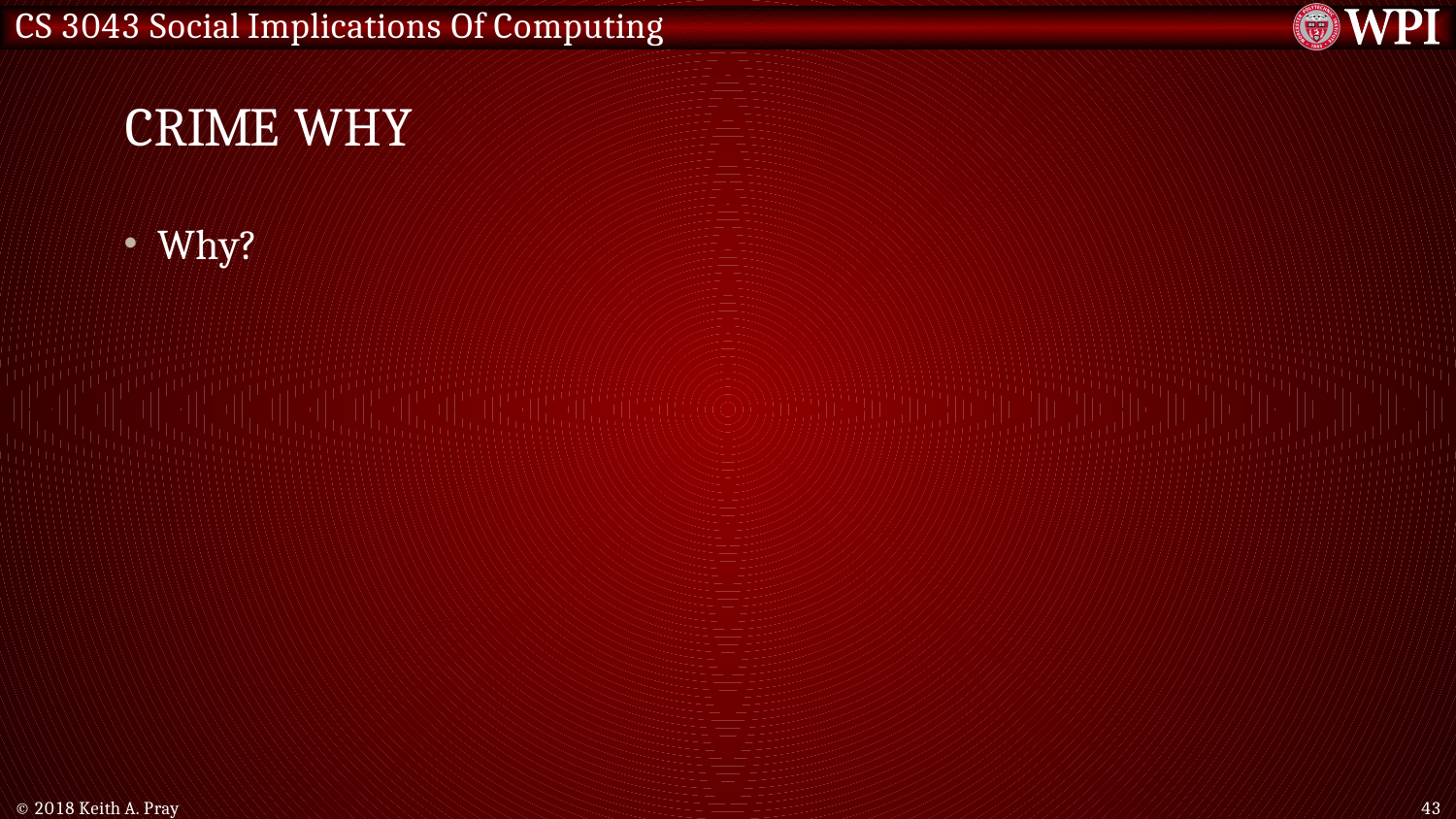

# Crime Why
Why?
© 2018 Keith A. Pray
43